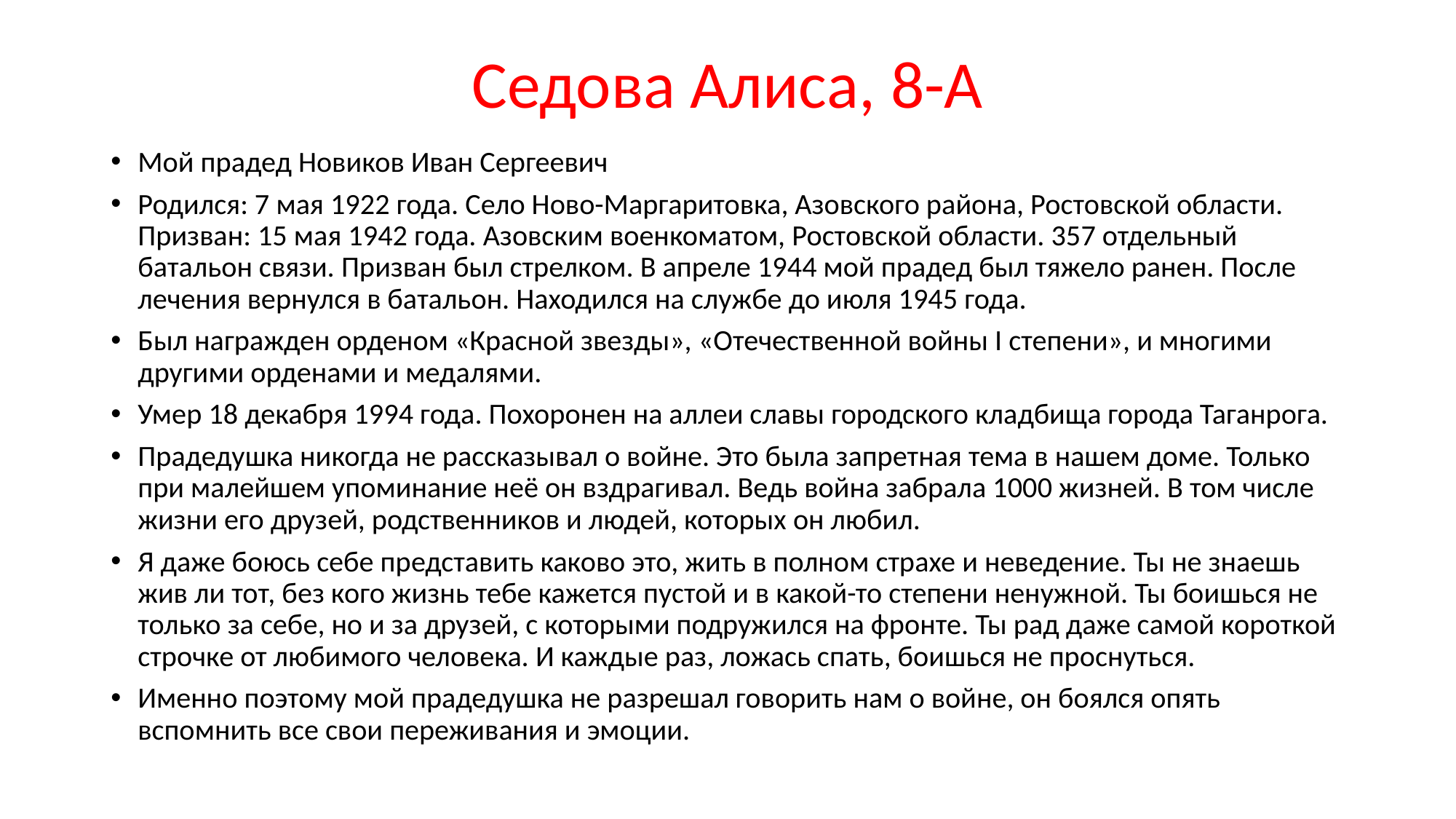

# Седова Алиса, 8-А
Мой прадед Новиков Иван Сергеевич
Родился: 7 мая 1922 года. Село Ново-Маргаритовка, Азовского района, Ростовской области. Призван: 15 мая 1942 года. Азовским военкоматом, Ростовской области. 357 отдельный батальон связи. Призван был стрелком. В апреле 1944 мой прадед был тяжело ранен. После лечения вернулся в батальон. Находился на службе до июля 1945 года.
Был награжден орденом «Красной звезды», «Отечественной войны I степени», и многими другими орденами и медалями.
Умер 18 декабря 1994 года. Похоронен на аллеи славы городского кладбища города Таганрога.
Прадедушка никогда не рассказывал о войне. Это была запретная тема в нашем доме. Только при малейшем упоминание неё он вздрагивал. Ведь война забрала 1000 жизней. В том числе жизни его друзей, родственников и людей, которых он любил.
Я даже боюсь себе представить каково это, жить в полном страхе и неведение. Ты не знаешь жив ли тот, без кого жизнь тебе кажется пустой и в какой-то степени ненужной. Ты боишься не только за себе, но и за друзей, с которыми подружился на фронте. Ты рад даже самой короткой строчке от любимого человека. И каждые раз, ложась спать, боишься не проснуться.
Именно поэтому мой прадедушка не разрешал говорить нам о войне, он боялся опять вспомнить все свои переживания и эмоции.